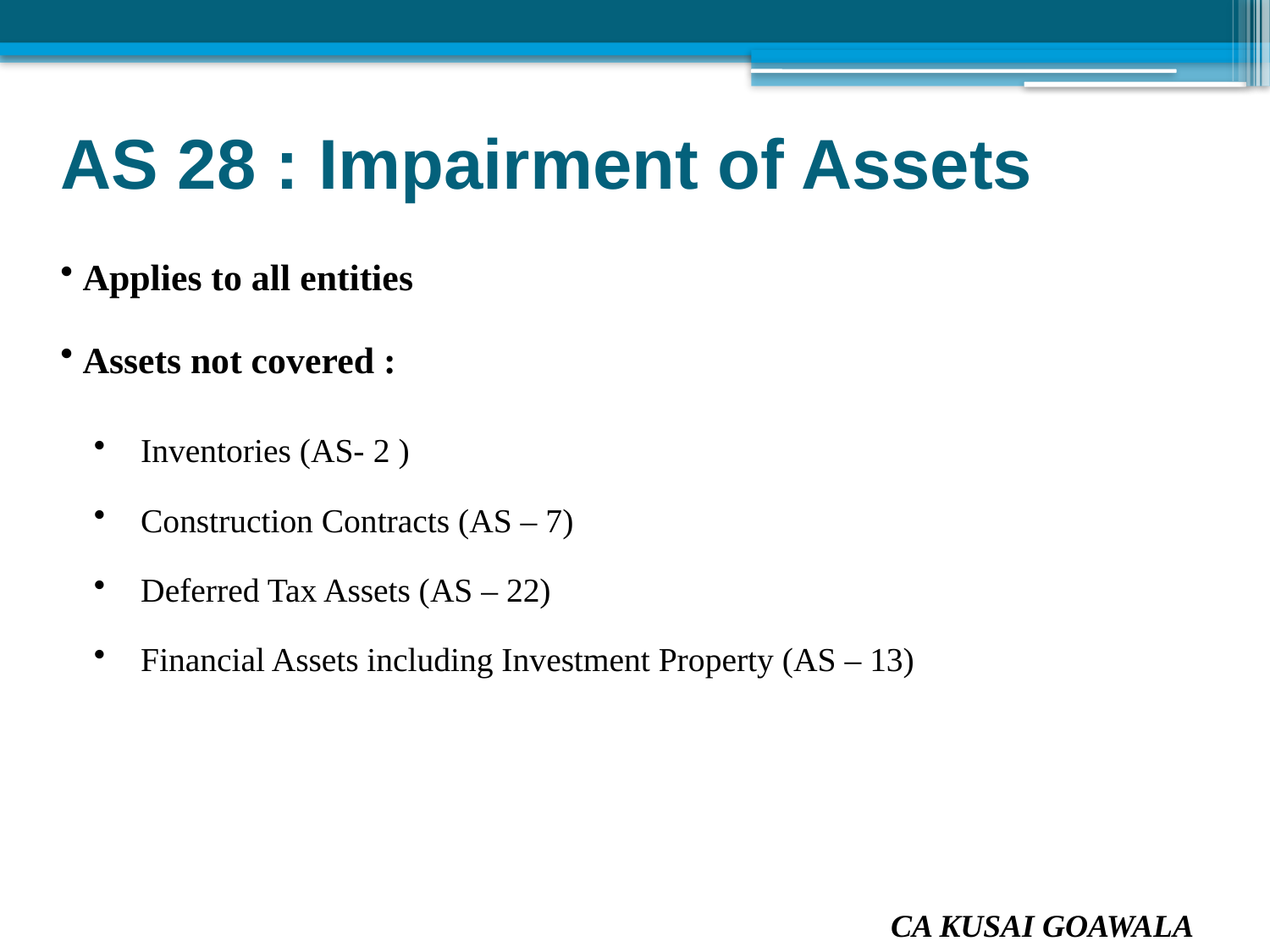

AS 28 : Impairment of Assets

 Applies to all entities

 Assets not covered :

  Inventories (AS- 2 )

  Construction Contracts (AS – 7)

  Deferred Tax Assets (AS – 22)

  Financial Assets including Investment Property (AS – 13)

CA KUSAI GOAWALA